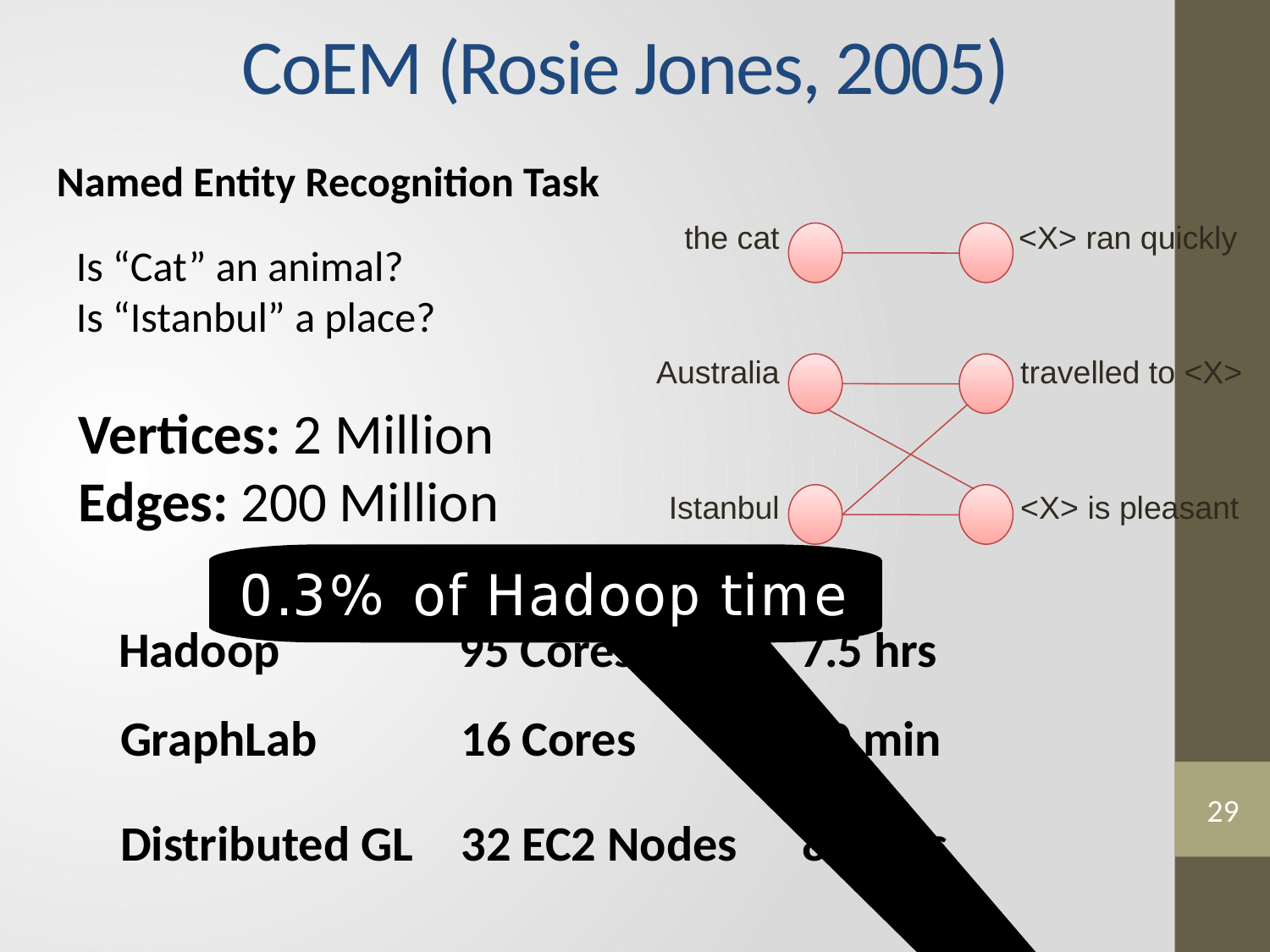

CoEM (Rosie Jones, 2005)
Named Entity Recognition Task
the cat
<X> ran quickly

Australia
travelled to <X>

Istanbul
<X> is pleasant

Is “Cat” an animal?
Is “Istanbul” a place?
Vertices: 2 Million
Edges: 200 Million
0.3% of Hadoop time
| Hadoop | 95 Cores | 7.5 hrs |
| --- | --- | --- |
| GraphLab | 16 Cores | 30 min |
| --- | --- | --- |
29
| Distributed GL | 32 EC2 Nodes | 80 secs |
| --- | --- | --- |